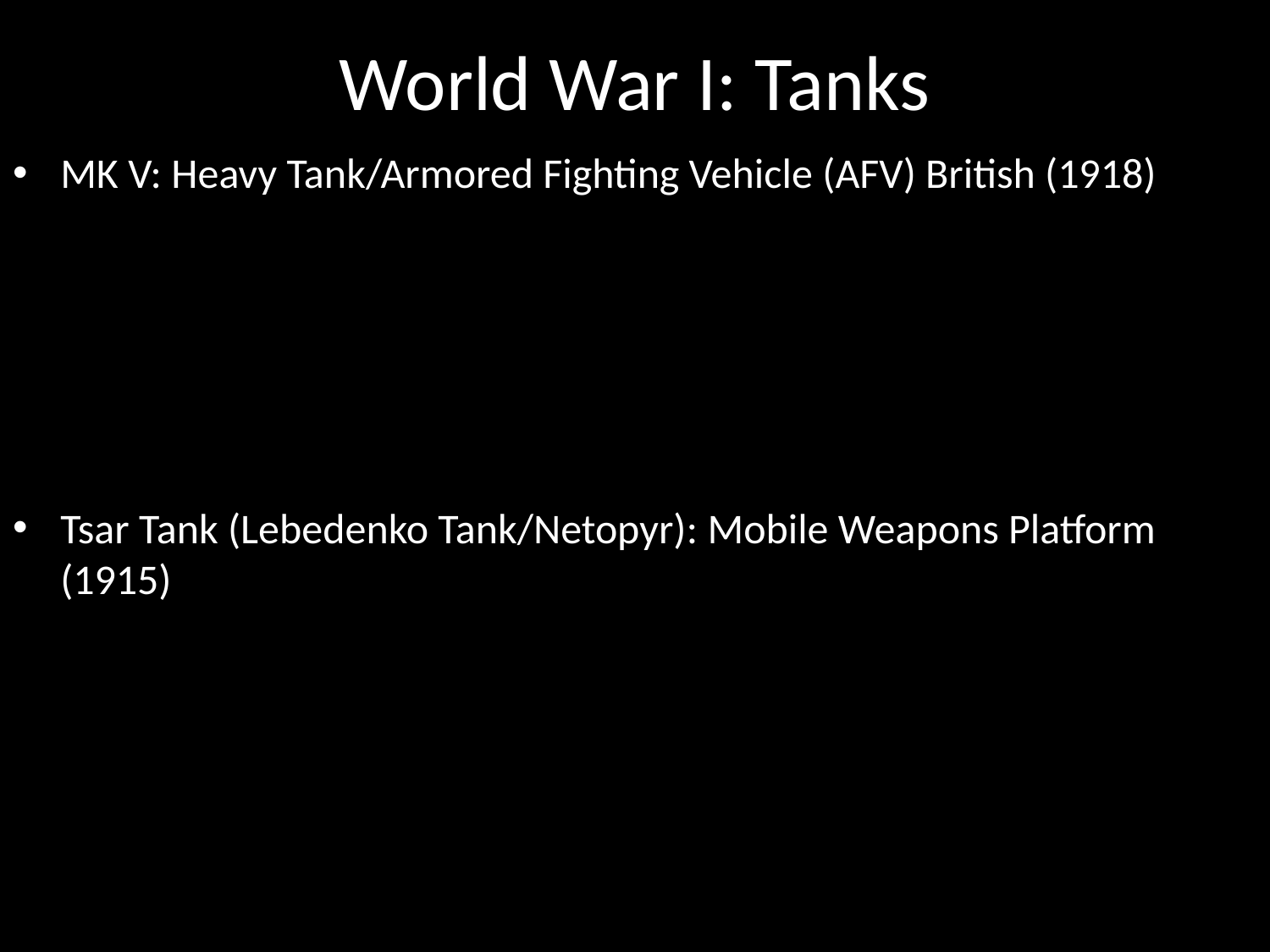

# World War I: Tanks
MK V: Heavy Tank/Armored Fighting Vehicle (AFV) British (1918)

Tsar Tank (Lebedenko Tank/Netopyr): Mobile Weapons Platform (1915)